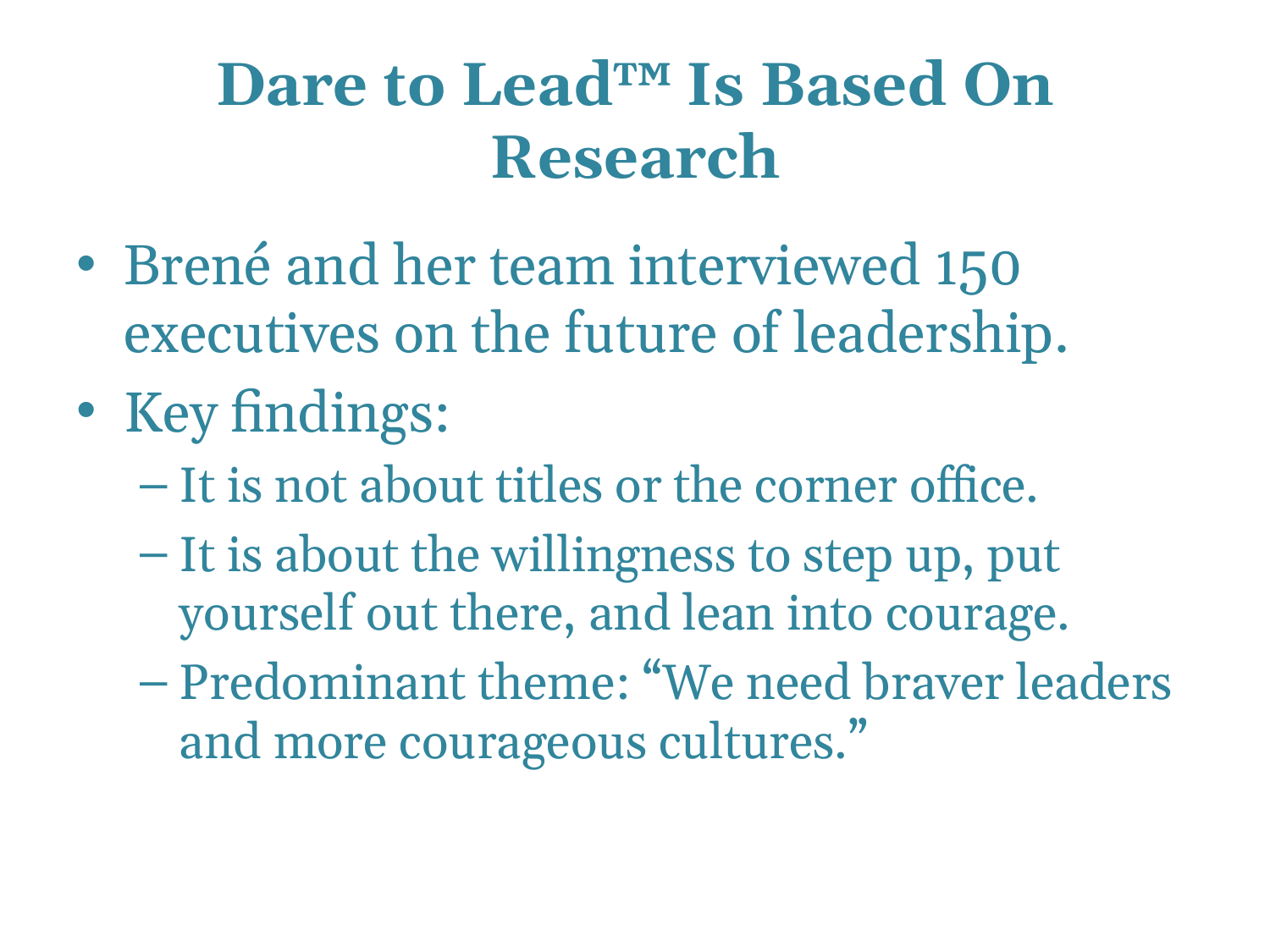

# Dare to Lead™ Is Based On Research
Brené and her team interviewed 150 executives on the future of leadership.
Key findings:
It is not about titles or the corner office.
It is about the willingness to step up, put yourself out there, and lean into courage.
Predominant theme: “We need braver leaders and more courageous cultures.”